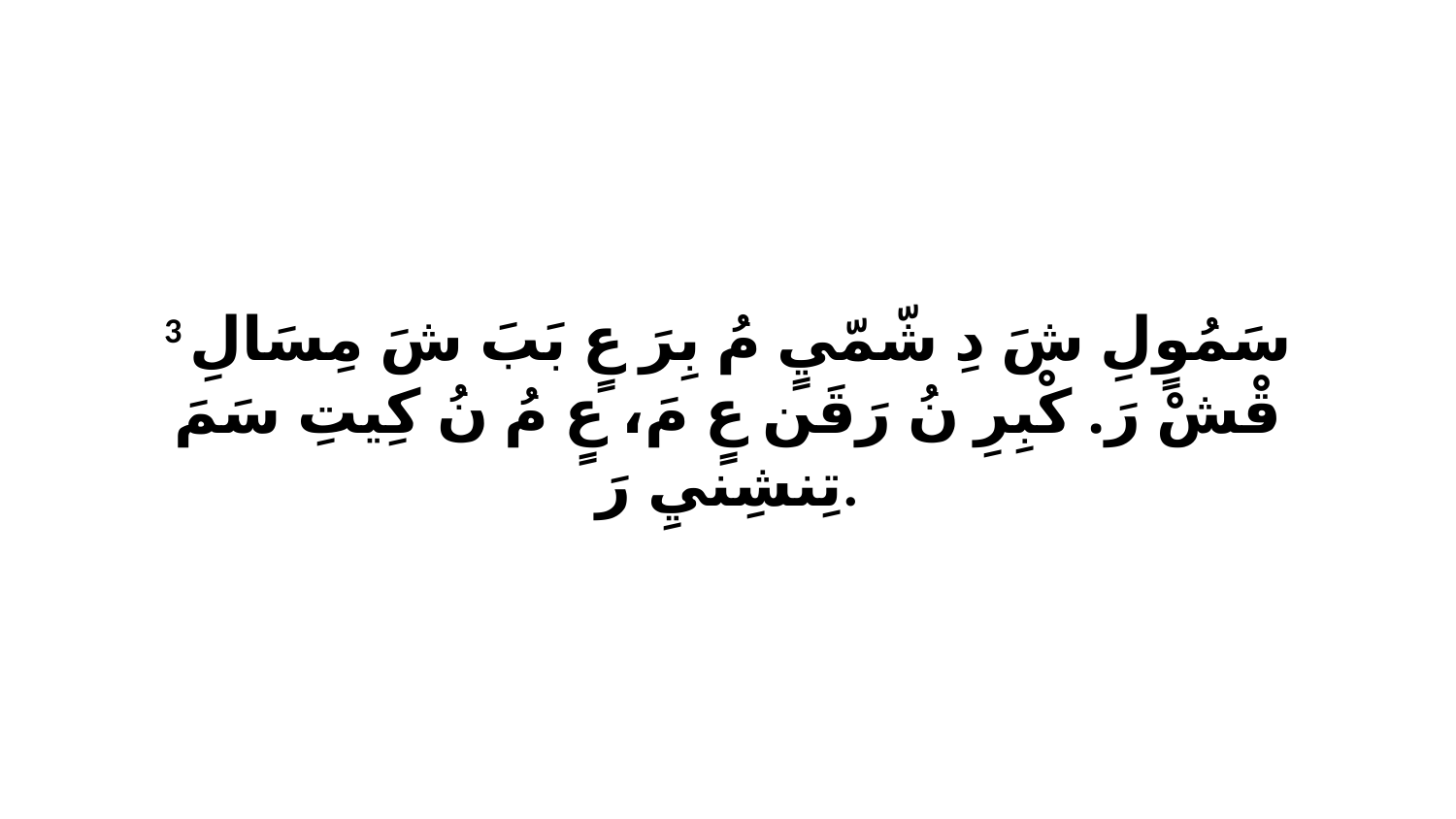

3 سَمُوٍلِ شَ دِ شّمّيٍ مُ بِرَ عٍ بَبَ شَ مِسَالِ قْشْ رَ. كْبِرِ نُ رَقَن عٍ مَ، عٍ مُ نُ كِيتِ سَمَ تِنشِنيِ رَ.